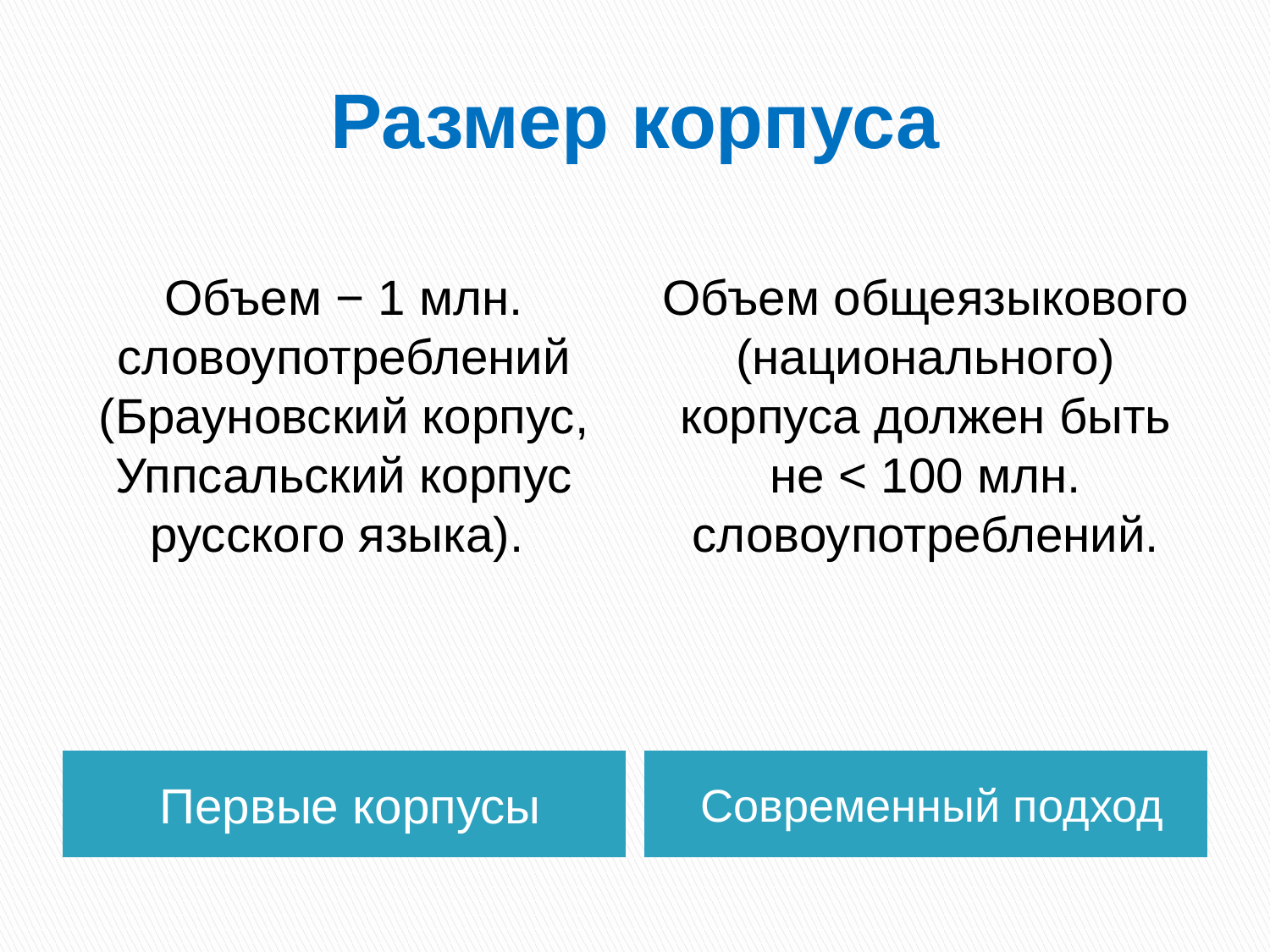

# Размер корпуса

Объем − 1 млн. словоупотреблений (Брауновский корпус, Уппсальский корпус русского языка).

Объем общеязыкового (национального) корпуса должен быть не < 100 млн. словоупотреблений.

Первые корпусы
Современный подход